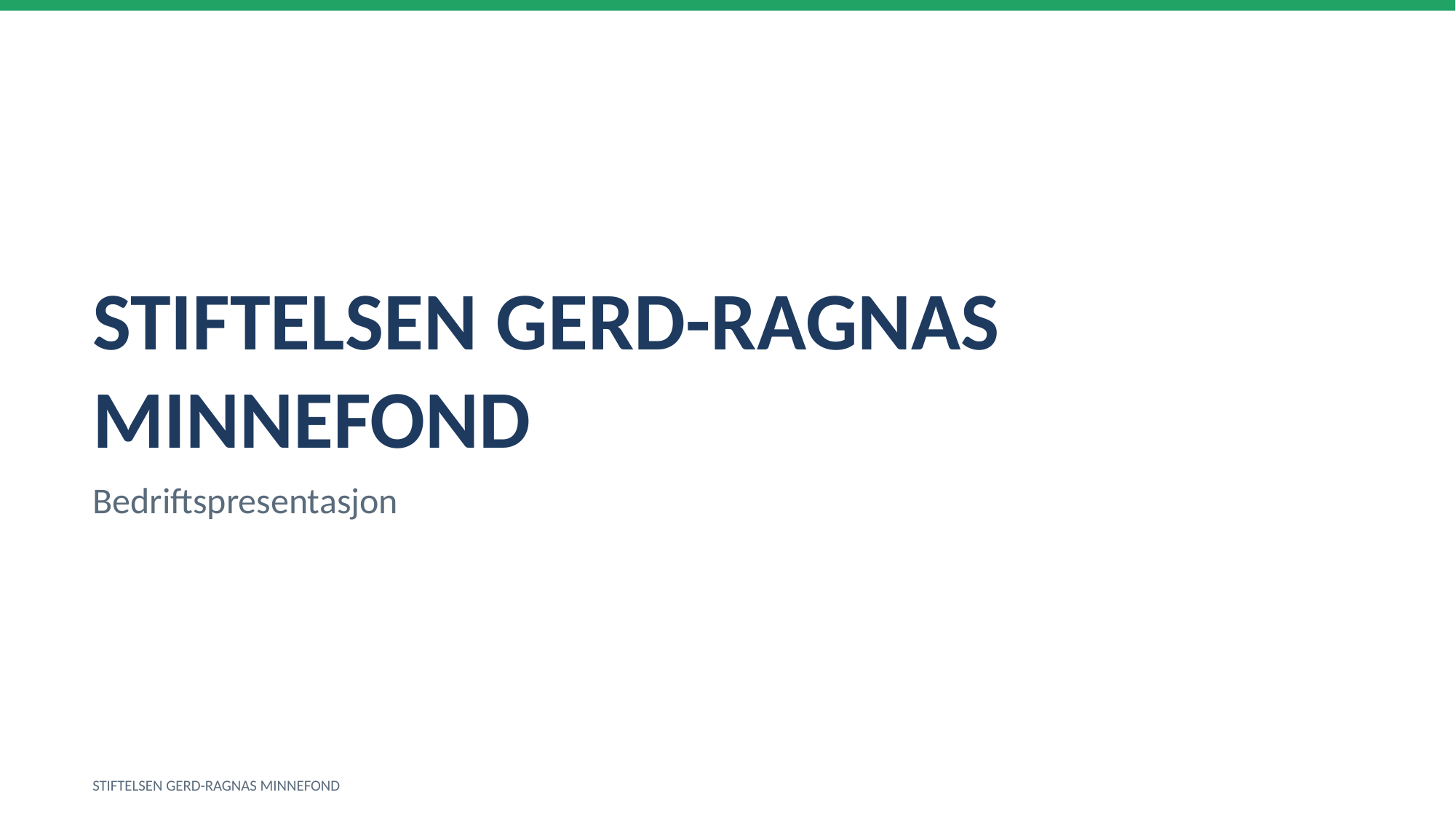

STIFTELSEN GERD-RAGNAS MINNEFOND
Bedriftspresentasjon
STIFTELSEN GERD-RAGNAS MINNEFOND